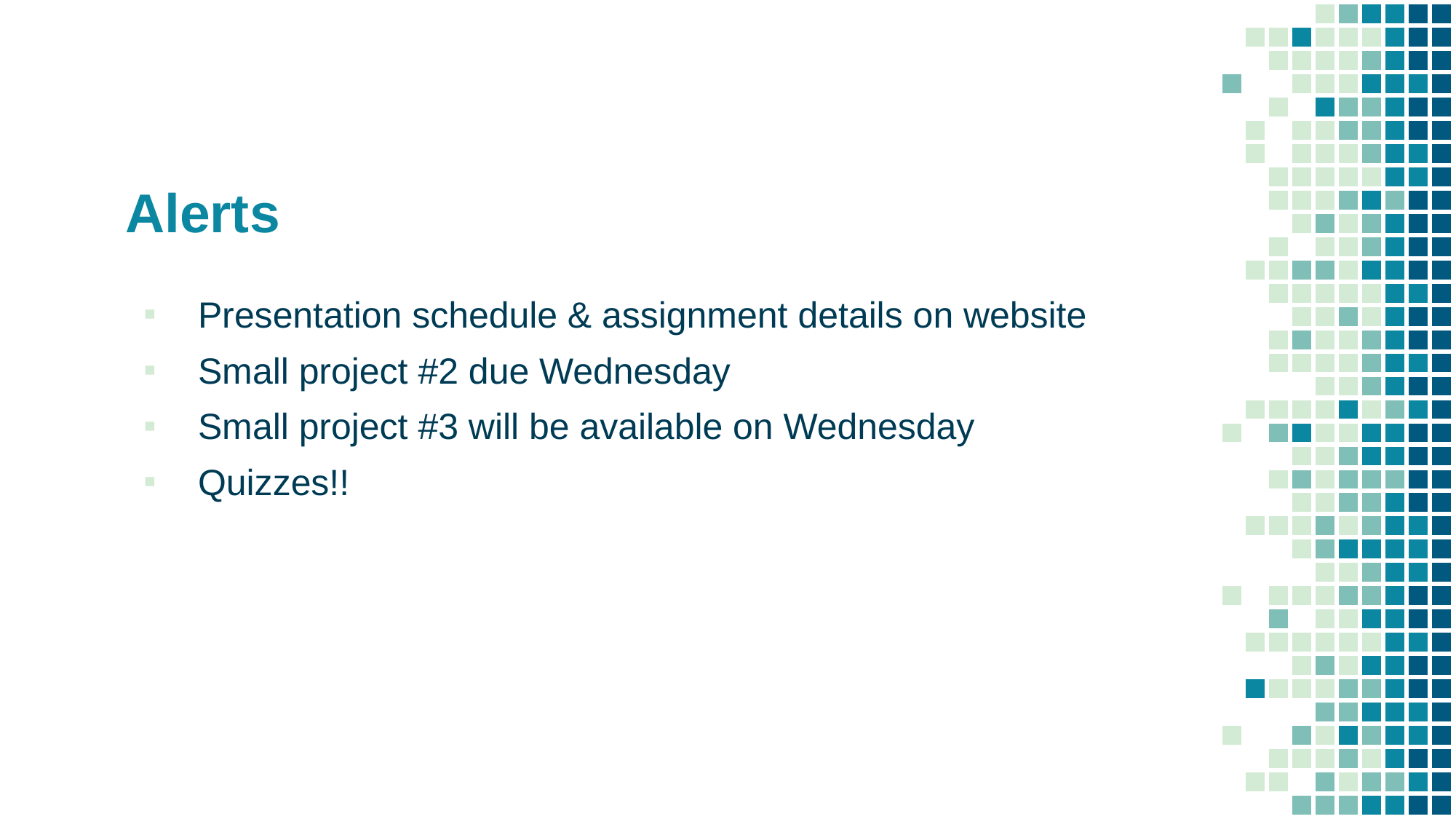

# Alerts
Presentation schedule & assignment details on website
Small project #2 due Wednesday
Small project #3 will be available on Wednesday
Quizzes!!